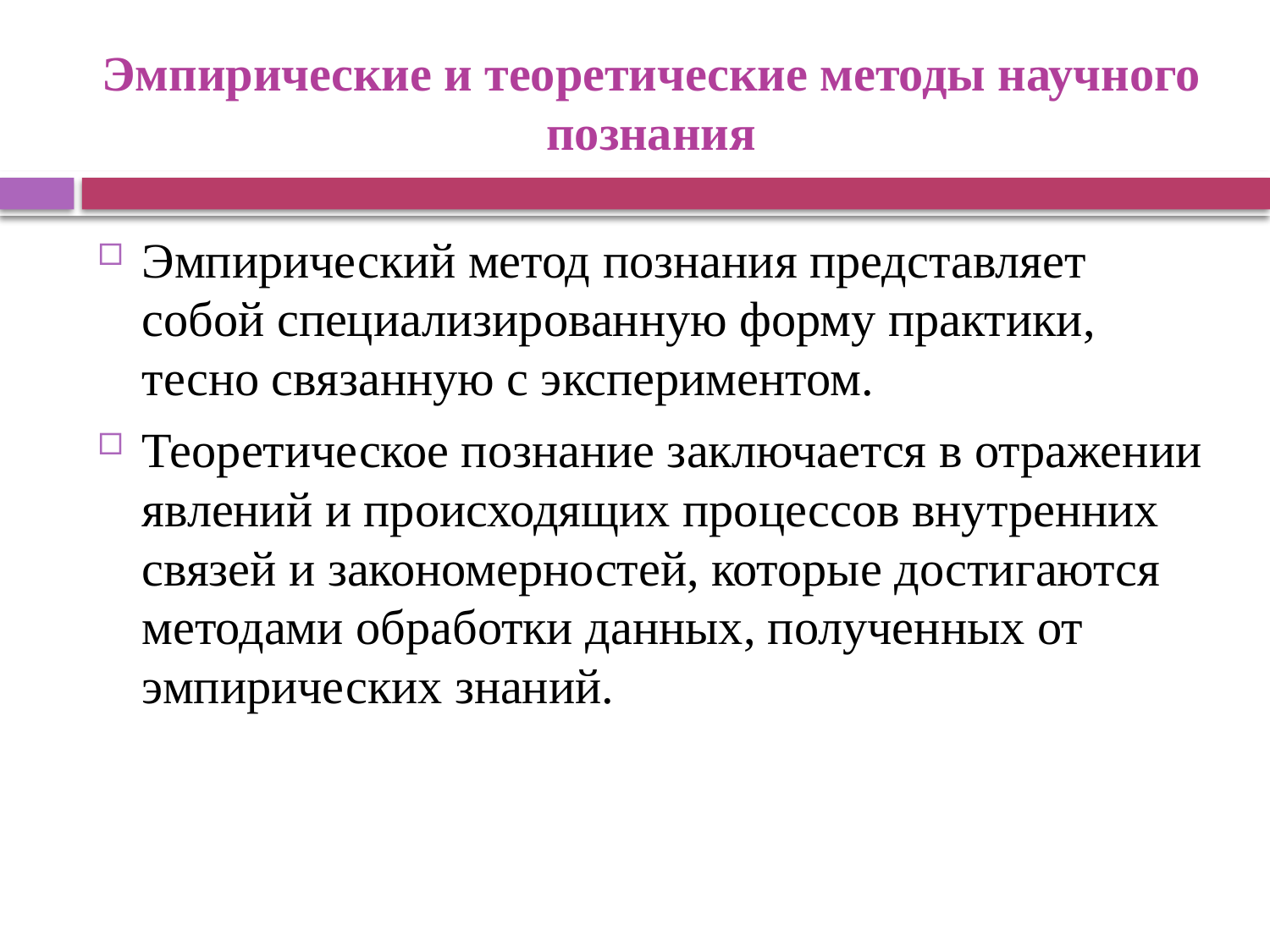

# Эмпирические и теоретические методы научного познания
Эмпирический метод познания представляет собой специализированную форму практики, тесно связанную с экспериментом.
Теоретическое познание заключается в отражении явлений и происходящих процессов внутренних связей и закономерностей, которые достигаются методами обработки данных, полученных от эмпирических знаний.